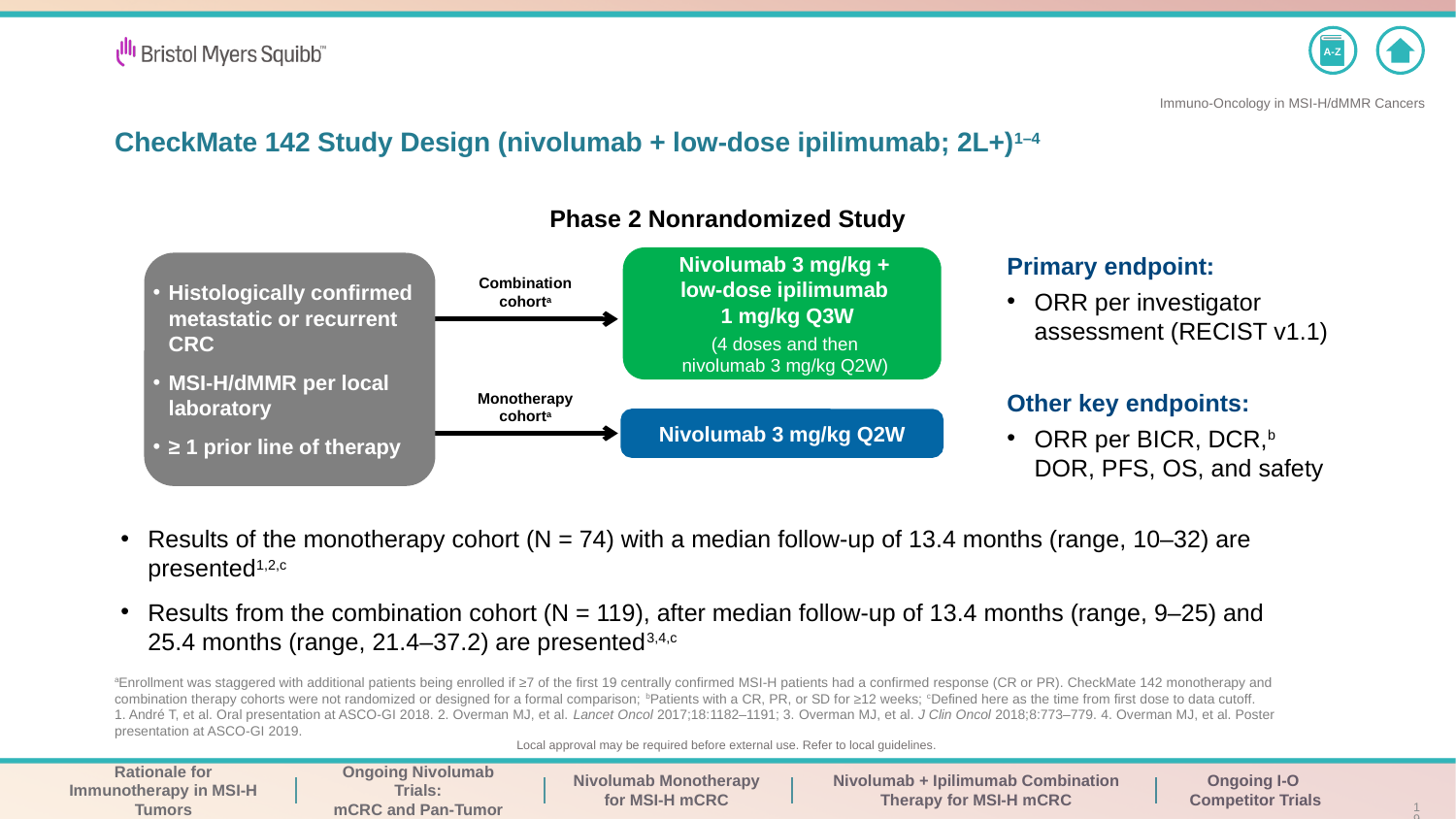

# CheckMate 142 Study Design (nivolumab + low-dose ipilimumab; 2L+)1–4

Phase 2 Nonrandomized Study
Primary endpoint:
ORR per investigator assessment (RECIST v1.1)

Other key endpoints:
ORR per BICR, DCR,b
DOR, PFS, OS, and safety
Nivolumab 3 mg/kg +
low-dose ipilimumab
1 mg/kg Q3W
(4 doses and then
nivolumab 3 mg/kg Q2W)
Histologically confirmed metastatic or recurrent CRC
MSI-H/dMMR per local laboratory
≥ 1 prior line of therapy
Combination
cohorta
Monotherapy
cohorta
Nivolumab 3 mg/kg Q2W
Results of the monotherapy cohort (N = 74) with a median follow-up of 13.4 months (range, 10–32) are presented1,2,c
Results from the combination cohort (N = 119), after median follow-up of 13.4 months (range, 9–25) and
25.4 months (range, 21.4–37.2) are presented3,4,c

aEnrollment was staggered with additional patients being enrolled if ≥7 of the first 19 centrally confirmed MSI-H patients had a confirmed response (CR or PR). CheckMate 142 monotherapy and combination therapy cohorts were not randomized or designed for a formal comparison; bPatients with a CR, PR, or SD for ≥12 weeks; cDefined here as the time from first dose to data cutoff.
1. André T, et al. Oral presentation at ASCO-GI 2018. 2. Overman MJ, et al. Lancet Oncol 2017;18:1182–1191; 3. Overman MJ, et al. J Clin Oncol 2018;8:773–779. 4. Overman MJ, et al. Poster presentation at ASCO-GI 2019.
19